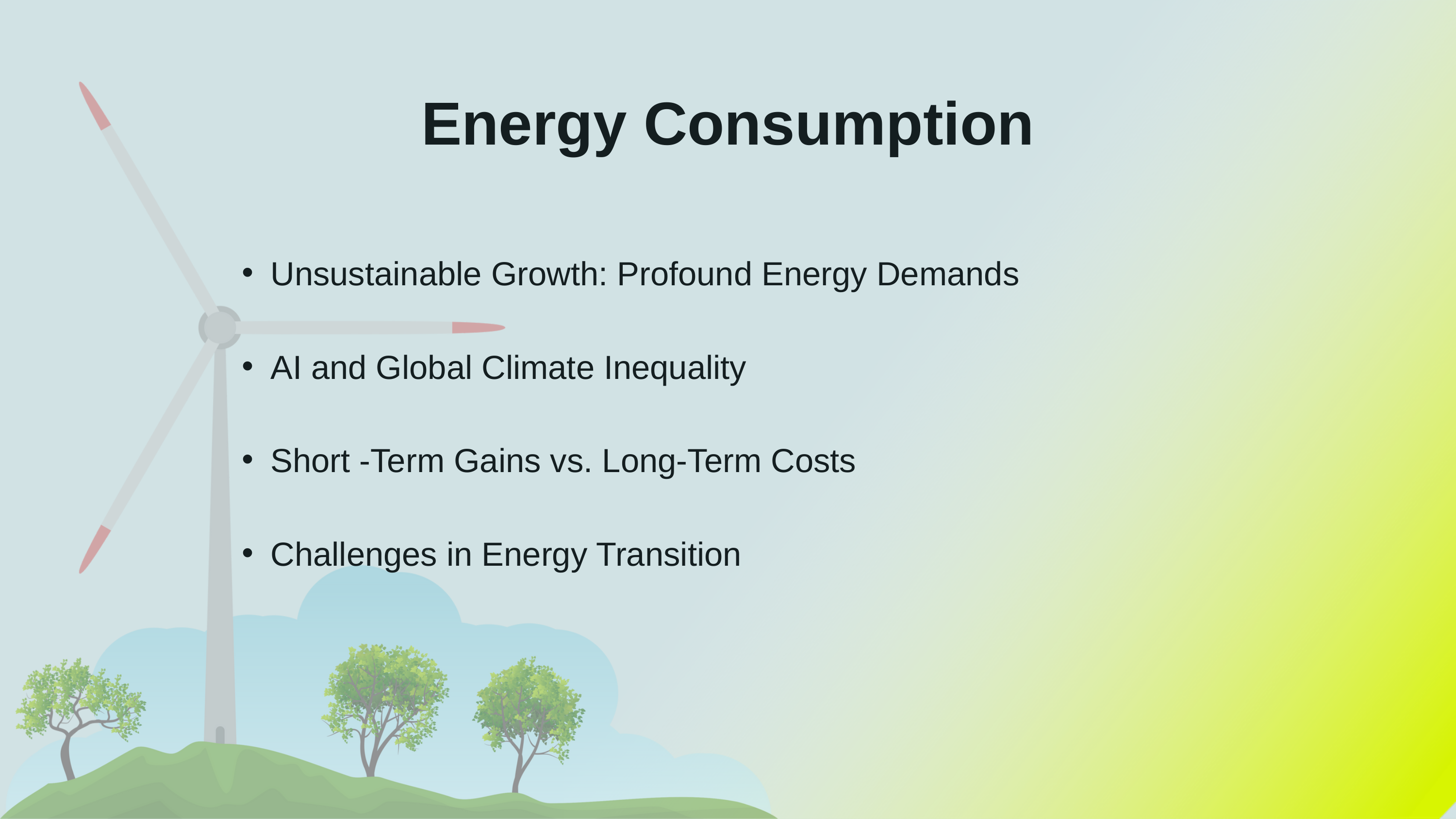

Energy Consumption

Unsustainable Growth: Profound Energy Demands

AI and Global Climate Inequality

Short -Term Gains vs. Long-Term Costs

Challenges in Energy Transition